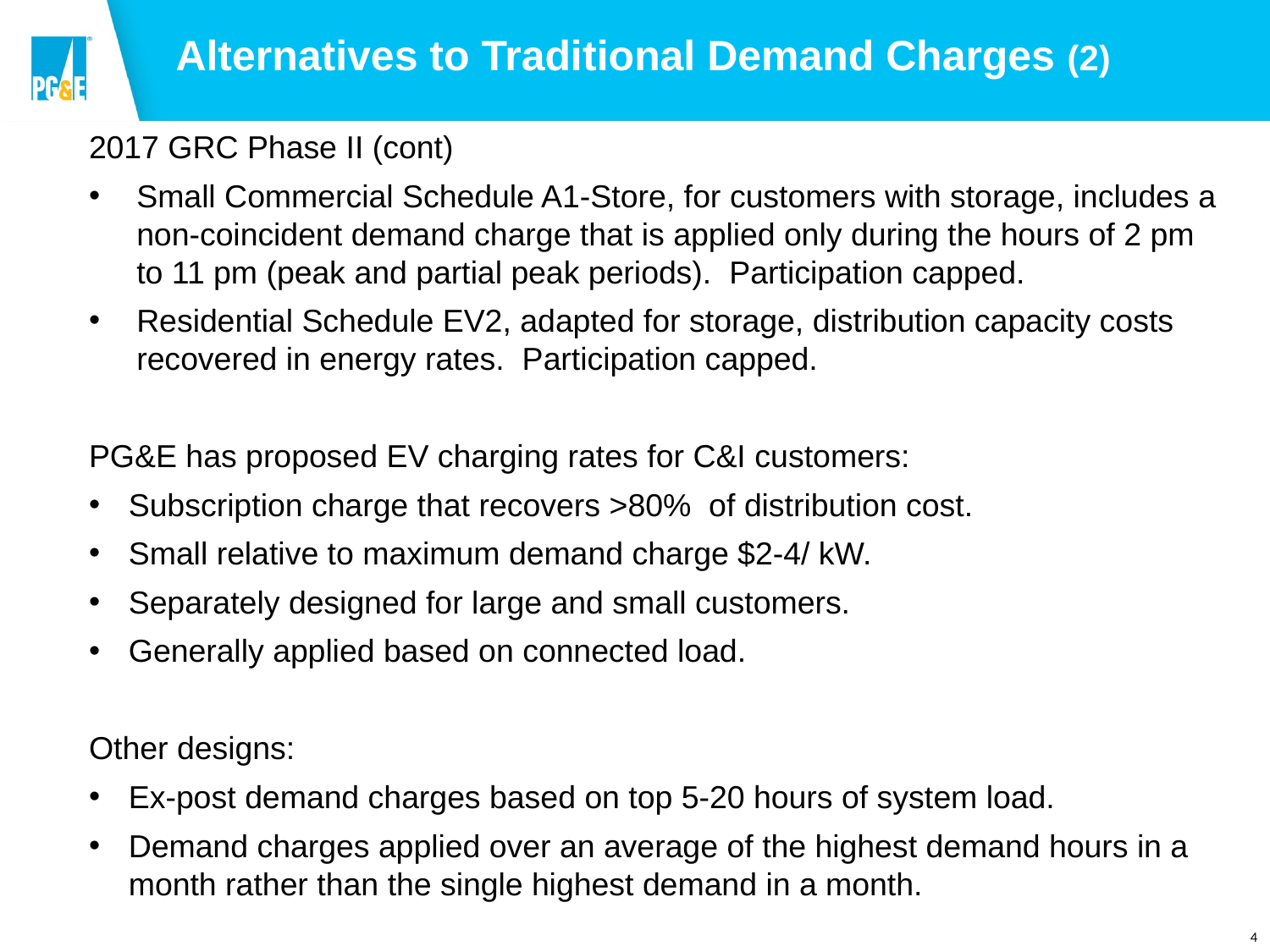

Alternatives to Traditional Demand Charges (2)
2017 GRC Phase II (cont)
Small Commercial Schedule A1-Store, for customers with storage, includes a non-coincident demand charge that is applied only during the hours of 2 pm to 11 pm (peak and partial peak periods).  Participation capped.
Residential Schedule EV2, adapted for storage, distribution capacity costs recovered in energy rates.  Participation capped.

PG&E has proposed EV charging rates for C&I customers:
Subscription charge that recovers >80%  of distribution cost.
Small relative to maximum demand charge $2-4/ kW.
Separately designed for large and small customers.
Generally applied based on connected load.

Other designs:
Ex-post demand charges based on top 5-20 hours of system load.
Demand charges applied over an average of the highest demand hours in a month rather than the single highest demand in a month.